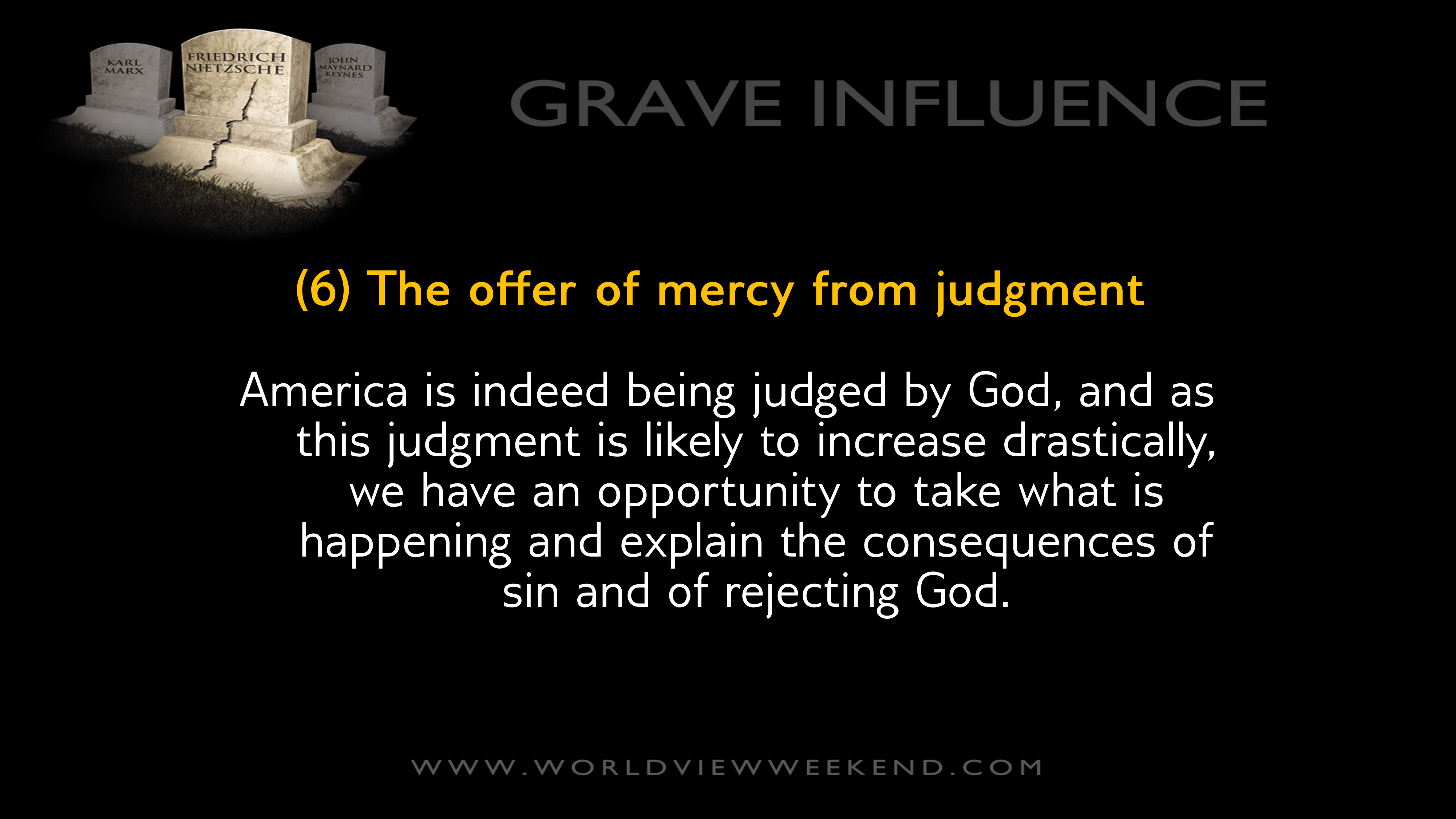

(6) The offer of mercy from judgment
America is indeed being judged by God, and as this judgment is likely to increase drastically, we have an opportunity to take what is happening and explain the consequences of sin and of rejecting God.